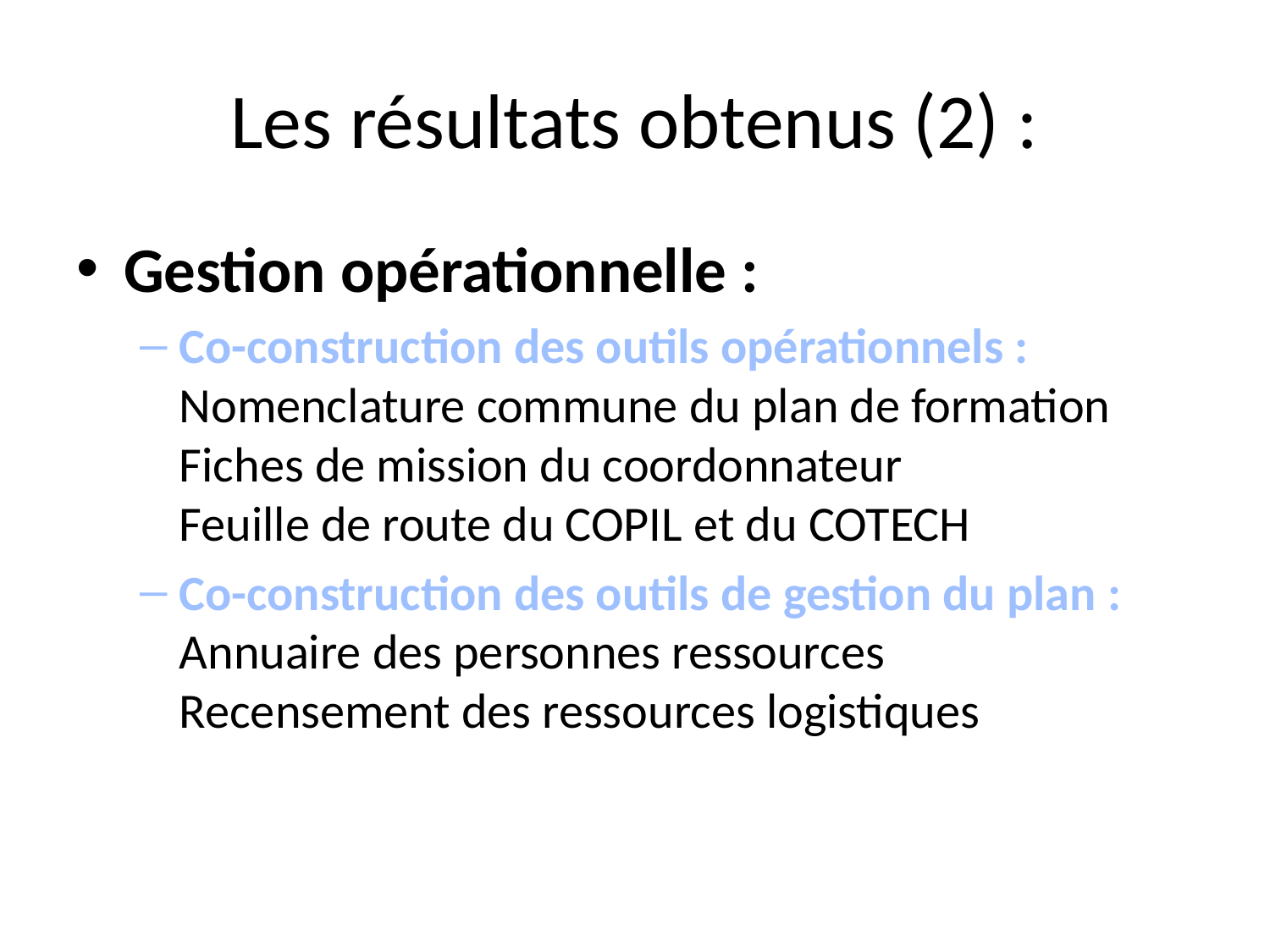

# Les résultats obtenus (2) :
Gestion opérationnelle :
Co-construction des outils opérationnels :
Nomenclature commune du plan de formation
Fiches de mission du coordonnateur
Feuille de route du COPIL et du COTECH
Co-construction des outils de gestion du plan :
Annuaire des personnes ressources
Recensement des ressources logistiques